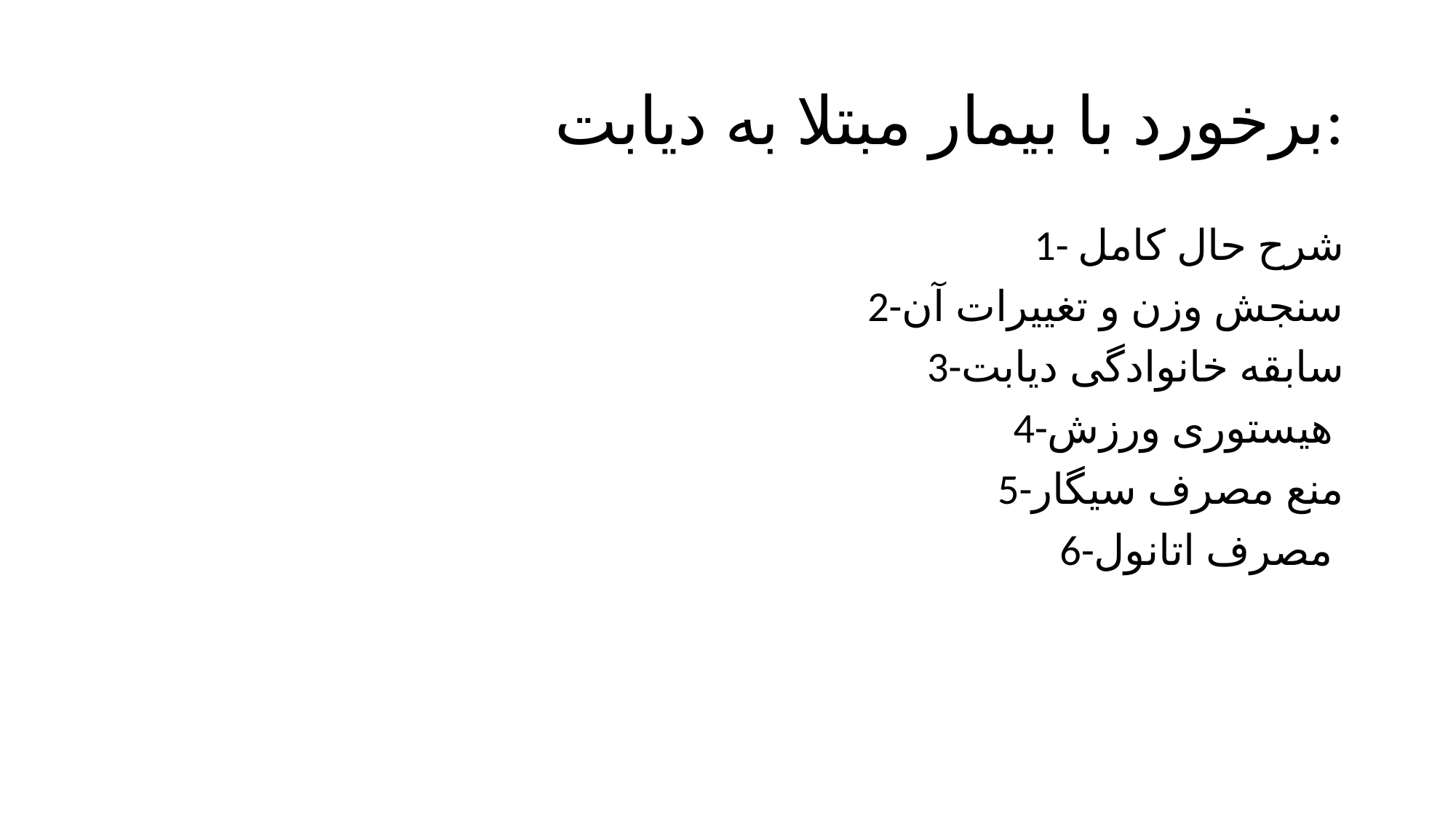

# برخورد با بیمار مبتلا به دیابت:
1- شرح حال کامل
2-سنجش وزن و تغییرات آن
3-سابقه خانوادگی دیابت
4-هیستوری ورزش
5-منع مصرف سیگار
6-مصرف اتانول